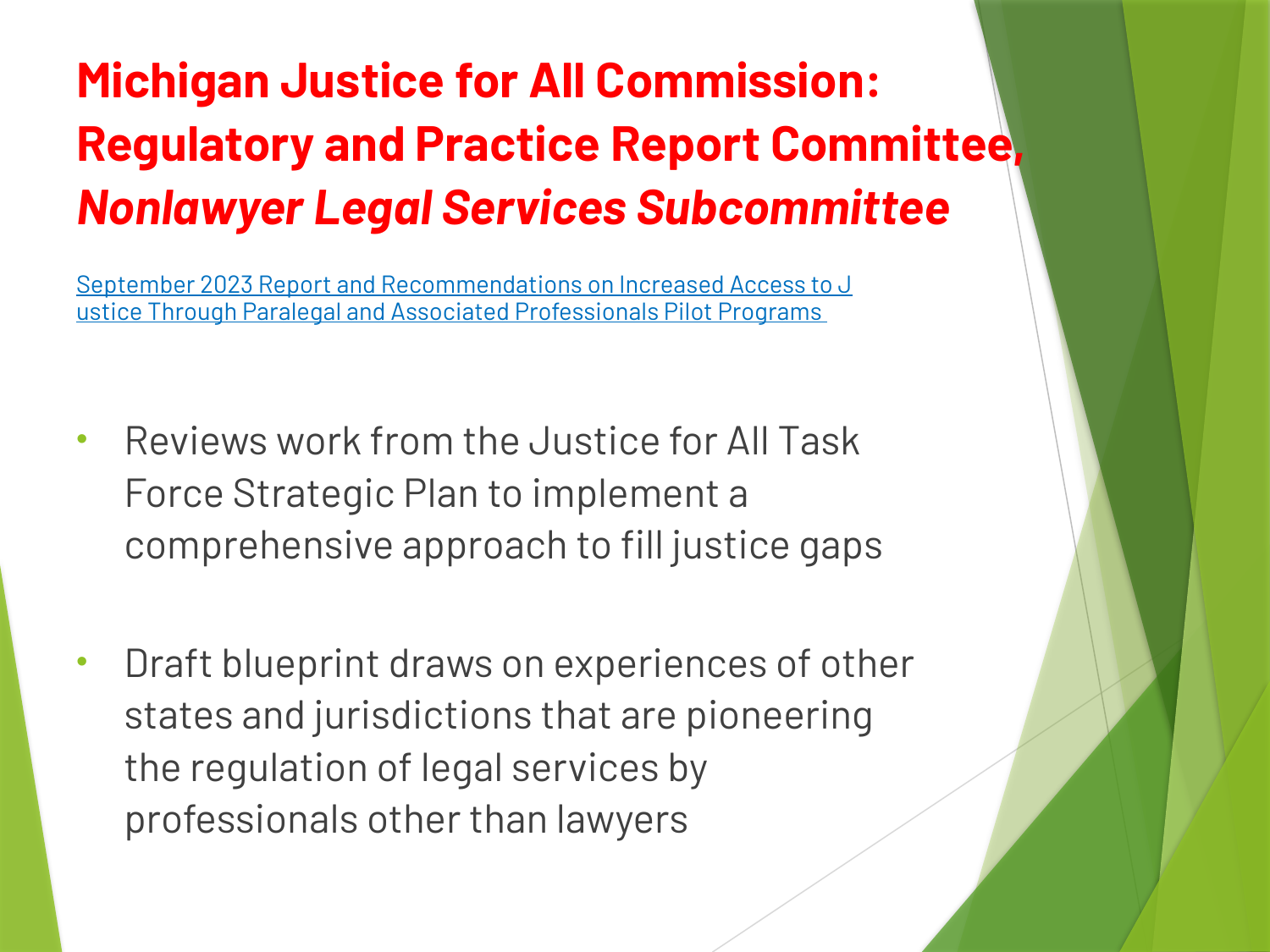

# Michigan Justice for All Commission: Regulatory and Practice Report Committee, Nonlawyer Legal Services Subcommittee

September 2023 Report and Recommendations on Increased Access to Justice Through Paralegal and Associated Professionals Pilot Programs

Reviews work from the Justice for All Task Force Strategic Plan to implement a comprehensive approach to fill justice gaps

Draft blueprint draws on experiences of other states and jurisdictions that are pioneering the regulation of legal services by professionals other than lawyers